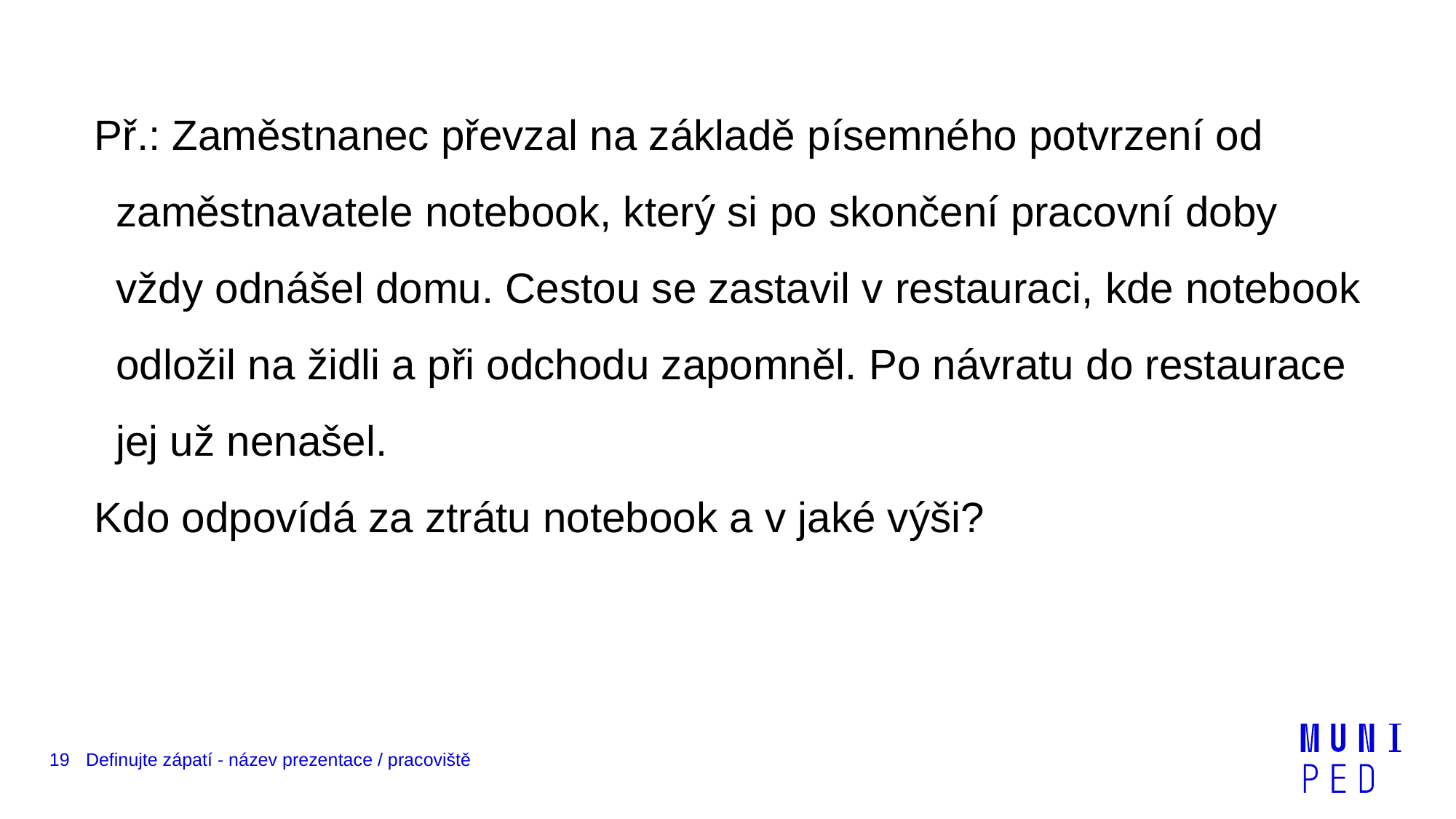

Př.: Zaměstnanec převzal na základě písemného potvrzení od zaměstnavatele notebook, který si po skončení pracovní doby vždy odnášel domu. Cestou se zastavil v restauraci, kde notebook odložil na židli a při odchodu zapomněl. Po návratu do restaurace jej už nenašel.
Kdo odpovídá za ztrátu notebook a v jaké výši?

19
Definujte zápatí - název prezentace / pracoviště